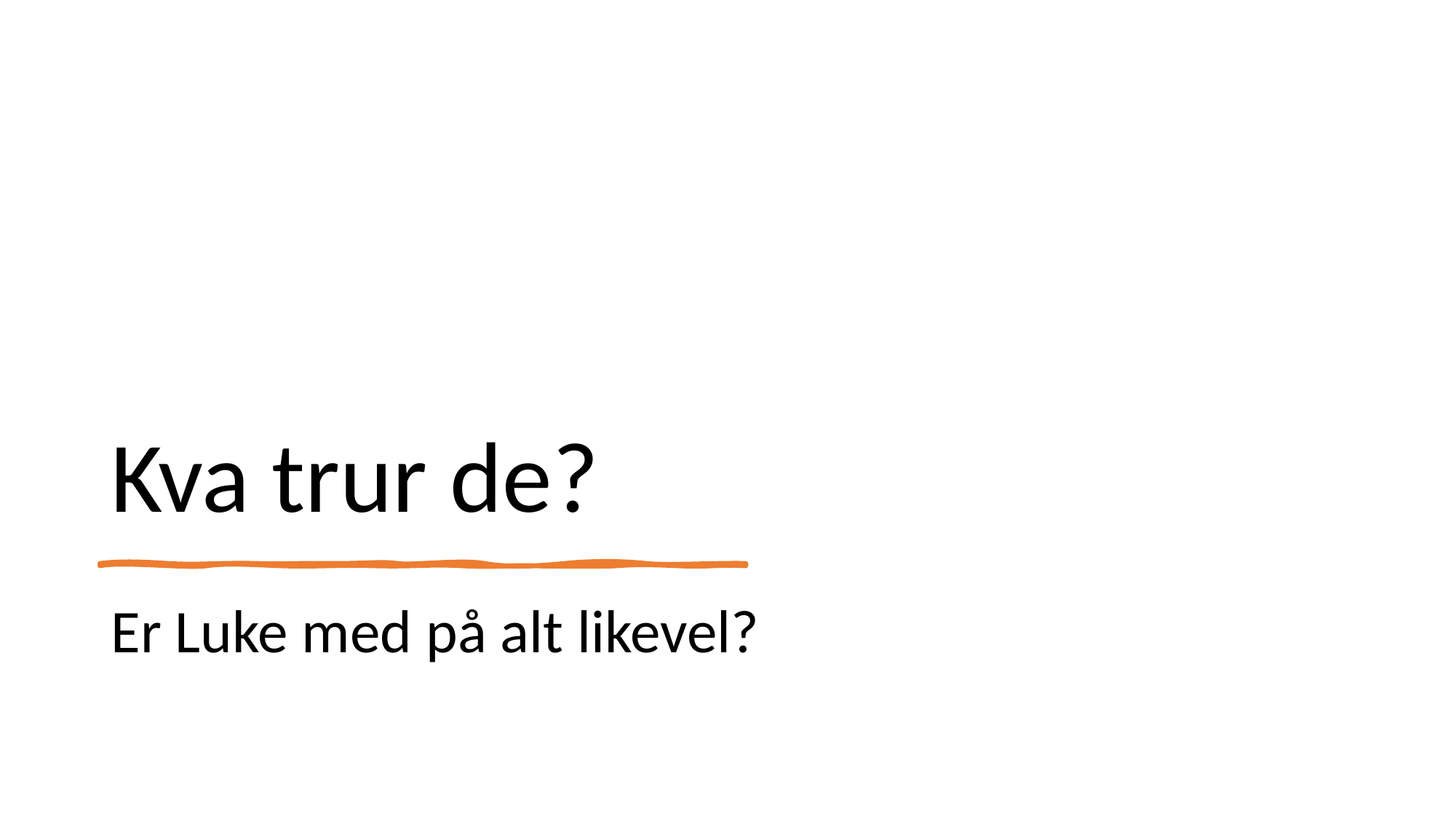

# Kva trur de?

Er Luke med på alt likevel?